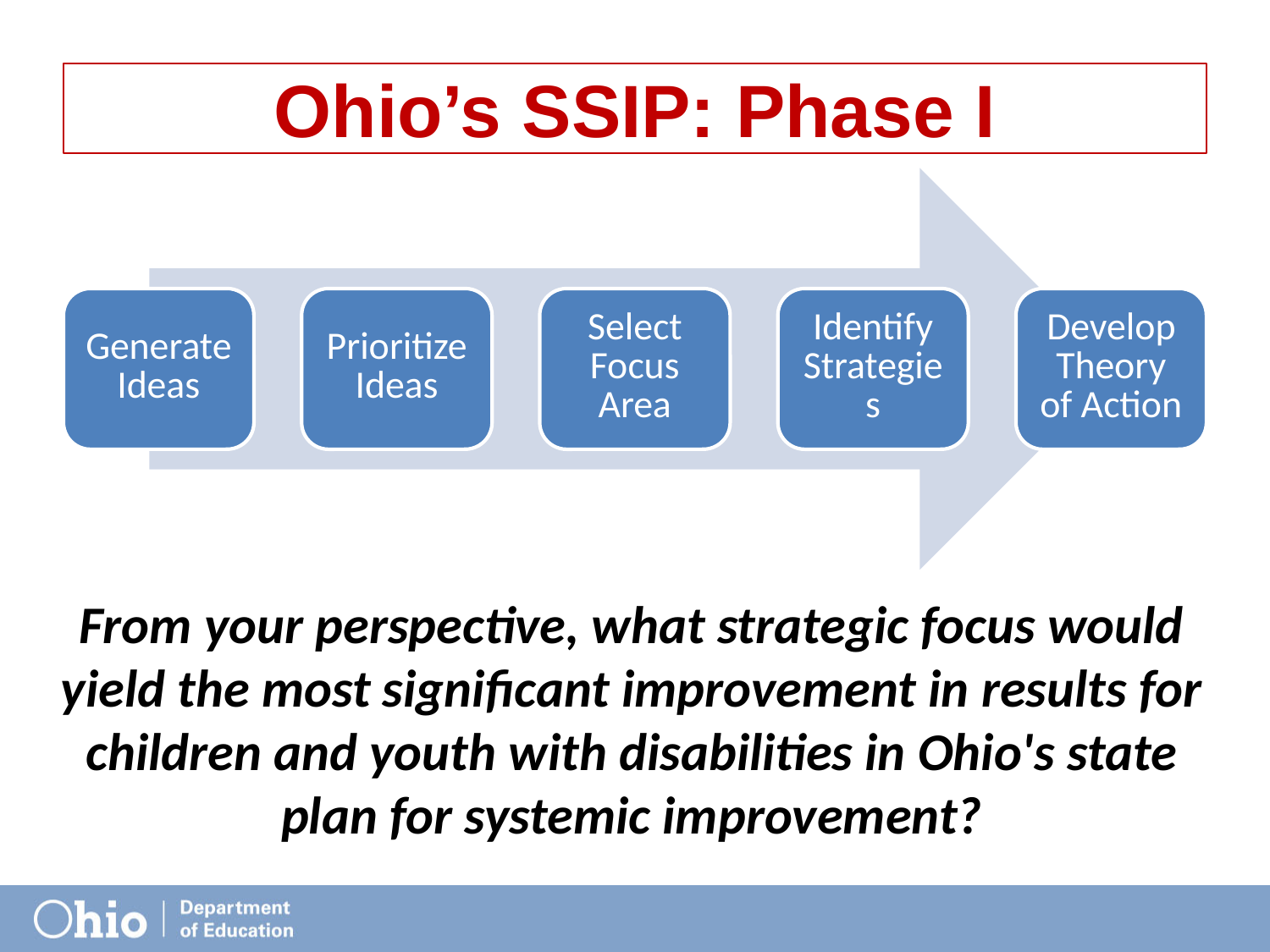

# Ohio’s SSIP: Phase I
Generate Ideas
Prioritize Ideas
Select Focus Area
Identify Strategies
Develop Theory of Action
From your perspective, what strategic focus would yield the most significant improvement in results for children and youth with disabilities in Ohio's state plan for systemic improvement?